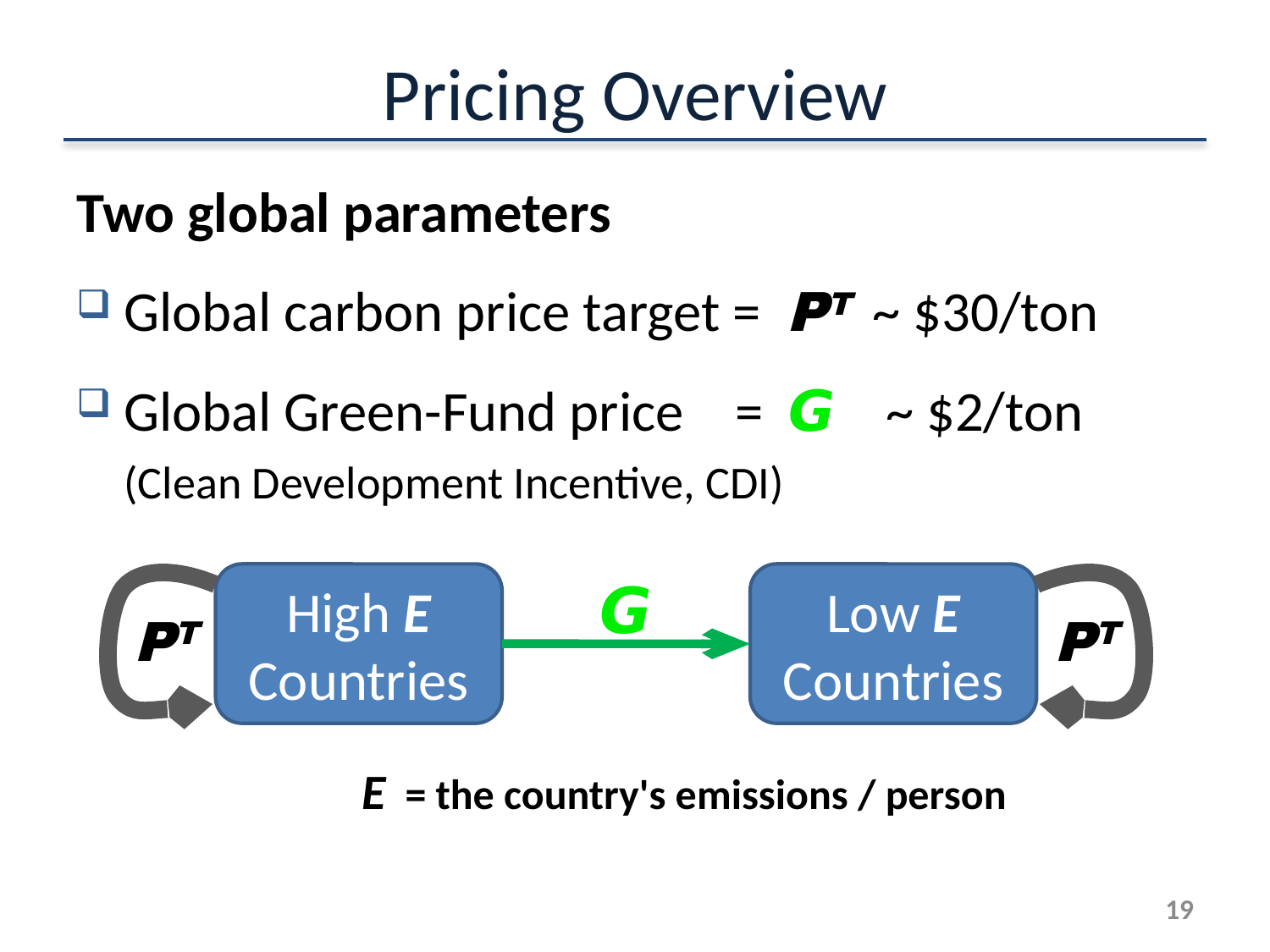

# Pricing Overview
Two global parameters
Global carbon price target =  PT  ~ $30/ton
Global Green-Fund price    =  G    ~ $2/ton
(Clean Development Incentive, CDI)

		E  = the country's emissions / person
High E Countries
Low E Countries
G

PT
PT
19